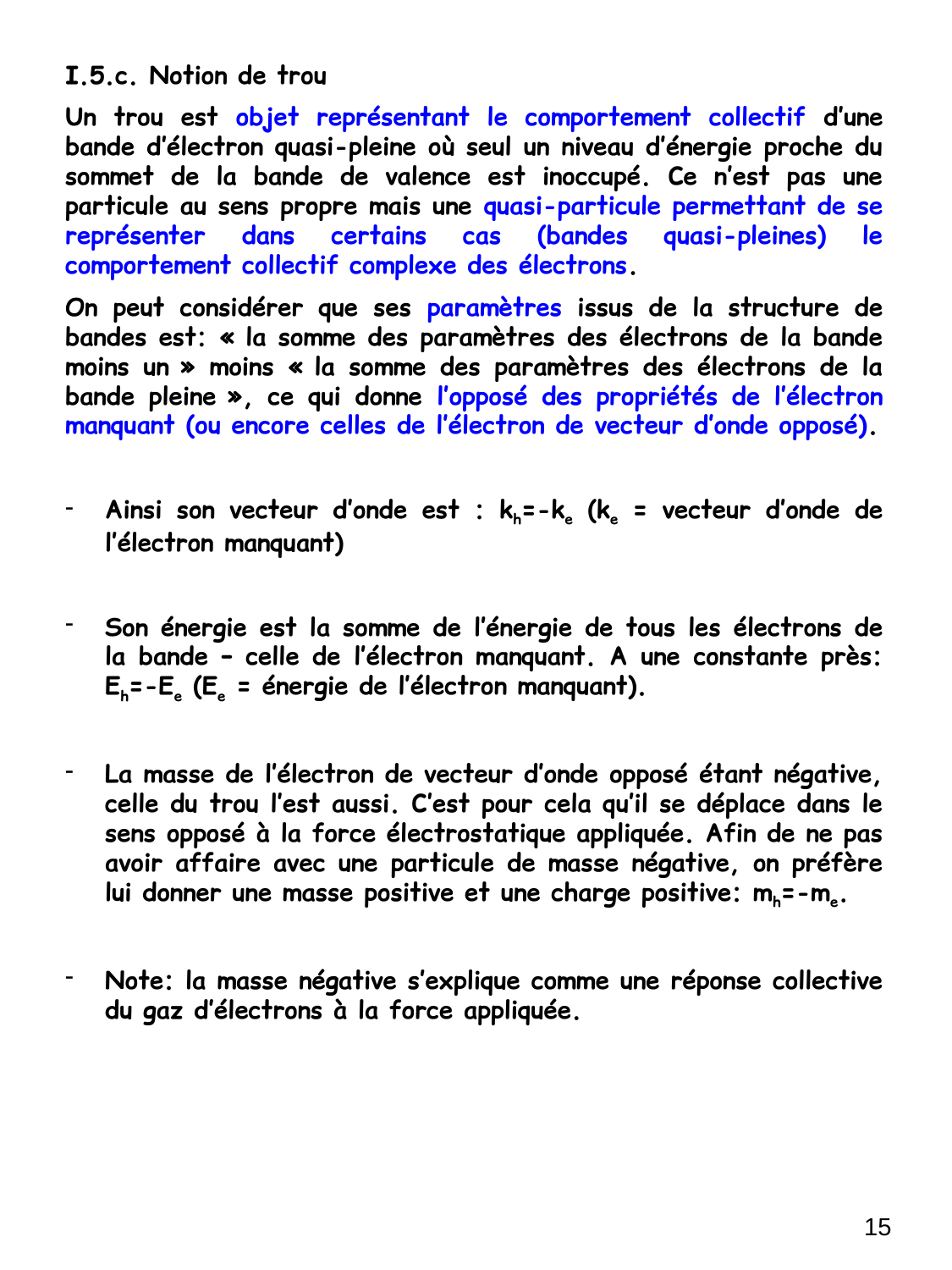

I.5.c. Notion de trou
Un trou est objet représentant le comportement collectif d’une bande d’électron quasi-pleine où seul un niveau d’énergie proche du sommet de la bande de valence est inoccupé. Ce n’est pas une particule au sens propre mais une quasi-particule permettant de se représenter dans certains cas (bandes quasi-pleines) le comportement collectif complexe des électrons.
On peut considérer que ses paramètres issus de la structure de bandes est: « la somme des paramètres des électrons de la bande moins un » moins « la somme des paramètres des électrons de la bande pleine », ce qui donne l’opposé des propriétés de l’électron manquant (ou encore celles de l’électron de vecteur d’onde opposé).

Ainsi son vecteur d’onde est : kh=-ke (ke = vecteur d’onde de l’électron manquant)

Son énergie est la somme de l’énergie de tous les électrons de la bande – celle de l’électron manquant. A une constante près: Eh=-Ee (Ee = énergie de l’électron manquant).

La masse de l’électron de vecteur d’onde opposé étant négative, celle du trou l’est aussi. C’est pour cela qu’il se déplace dans le sens opposé à la force électrostatique appliquée. Afin de ne pas avoir affaire avec une particule de masse négative, on préfère lui donner une masse positive et une charge positive: mh=-me.

Note: la masse négative s’explique comme une réponse collective du gaz d’électrons à la force appliquée.

15